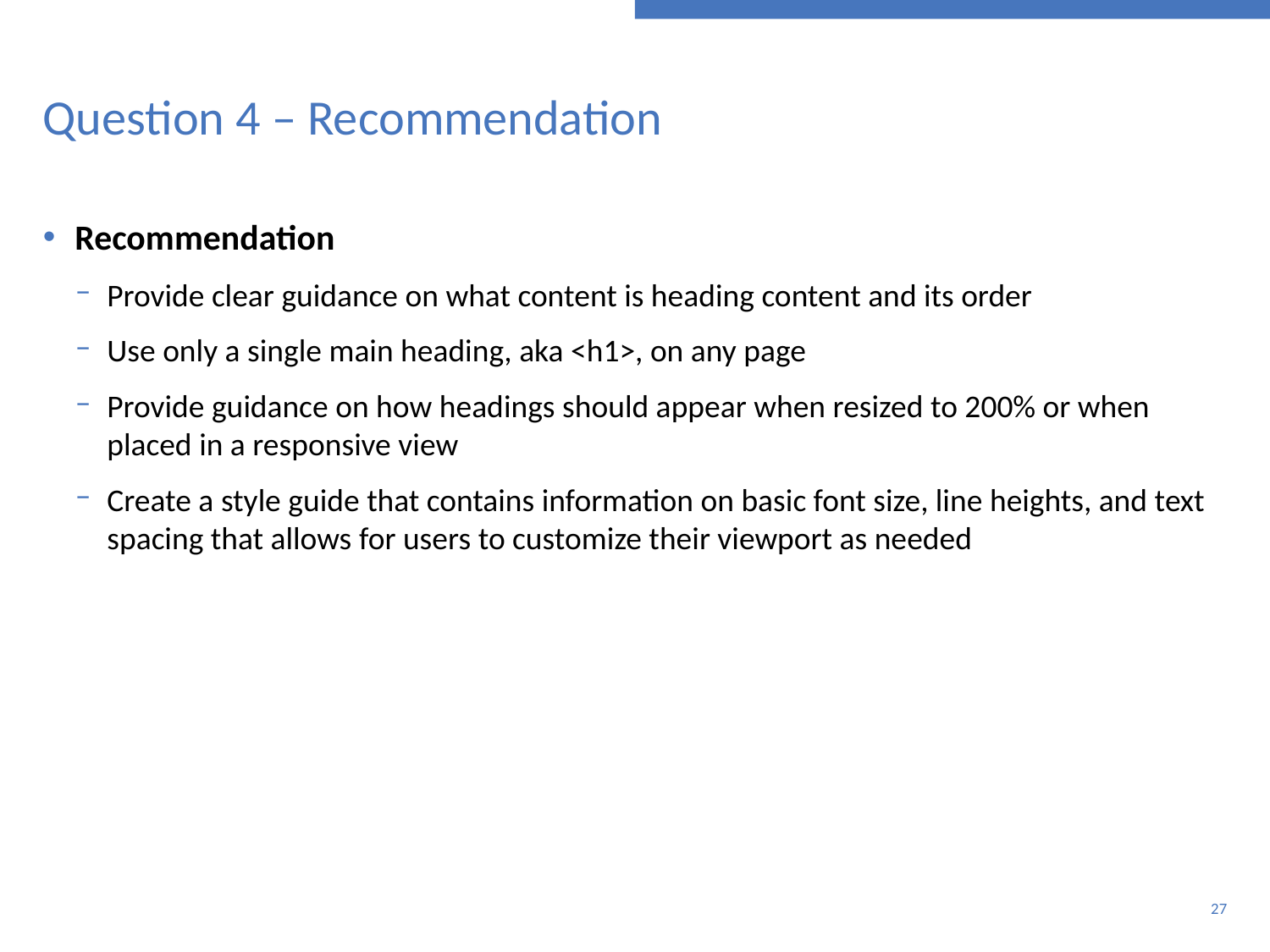

# Question 4 – Recommendation
Recommendation
Provide clear guidance on what content is heading content and its order
Use only a single main heading, aka <h1>, on any page
Provide guidance on how headings should appear when resized to 200% or when placed in a responsive view
Create a style guide that contains information on basic font size, line heights, and text spacing that allows for users to customize their viewport as needed